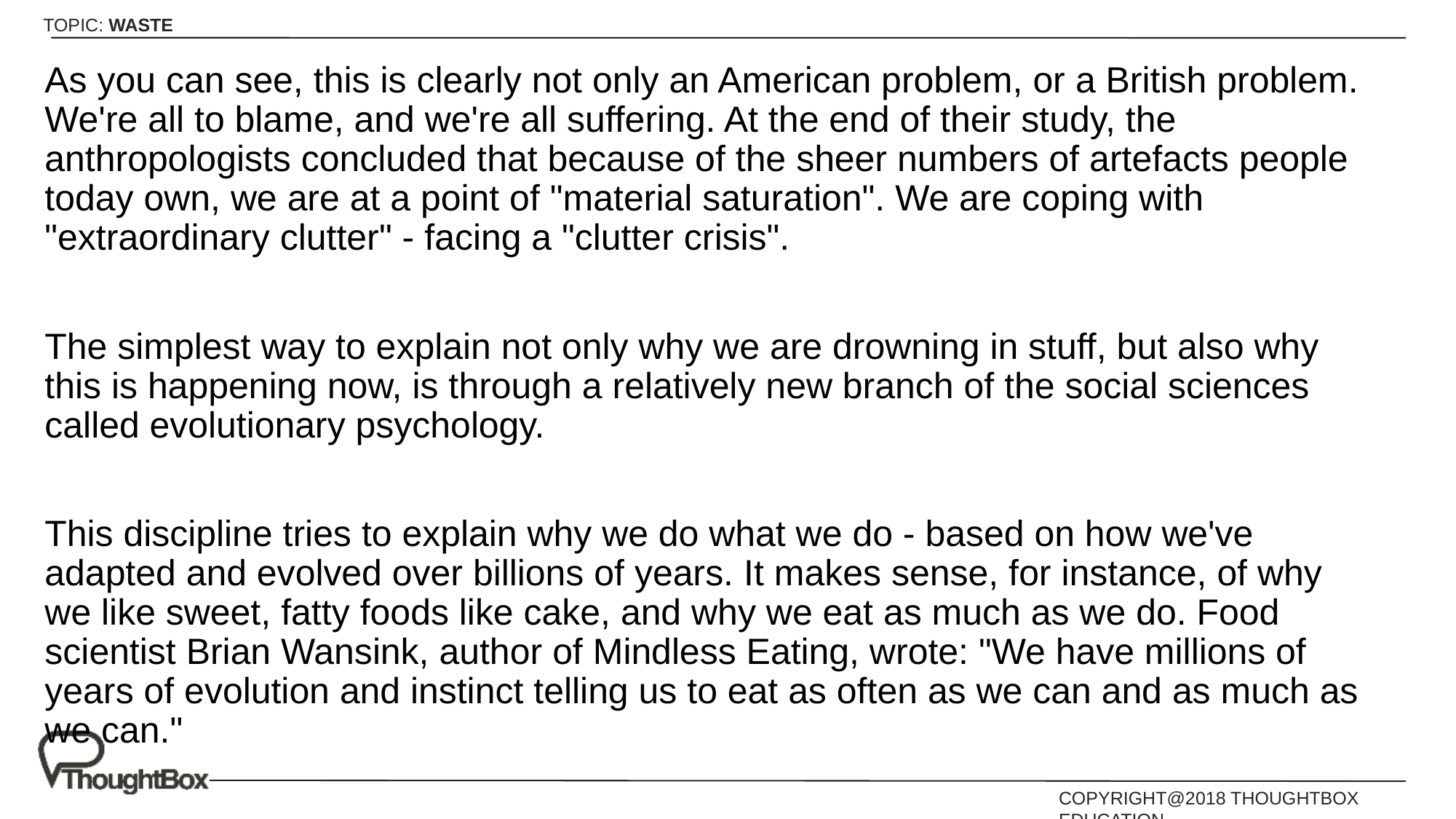

As you can see, this is clearly not only an American problem, or a British problem. We're all to blame, and we're all suffering. At the end of their study, the anthropologists concluded that because of the sheer numbers of artefacts people today own, we are at a point of "material saturation". We are coping with "extraordinary clutter" - facing a "clutter crisis".

The simplest way to explain not only why we are drowning in stuff, but also why this is happening now, is through a relatively new branch of the social sciences called evolutionary psychology.

This discipline tries to explain why we do what we do - based on how we've adapted and evolved over billions of years. It makes sense, for instance, of why we like sweet, fatty foods like cake, and why we eat as much as we do. Food scientist Brian Wansink, author of Mindless Eating, wrote: "We have millions of years of evolution and instinct telling us to eat as often as we can and as much as we can."